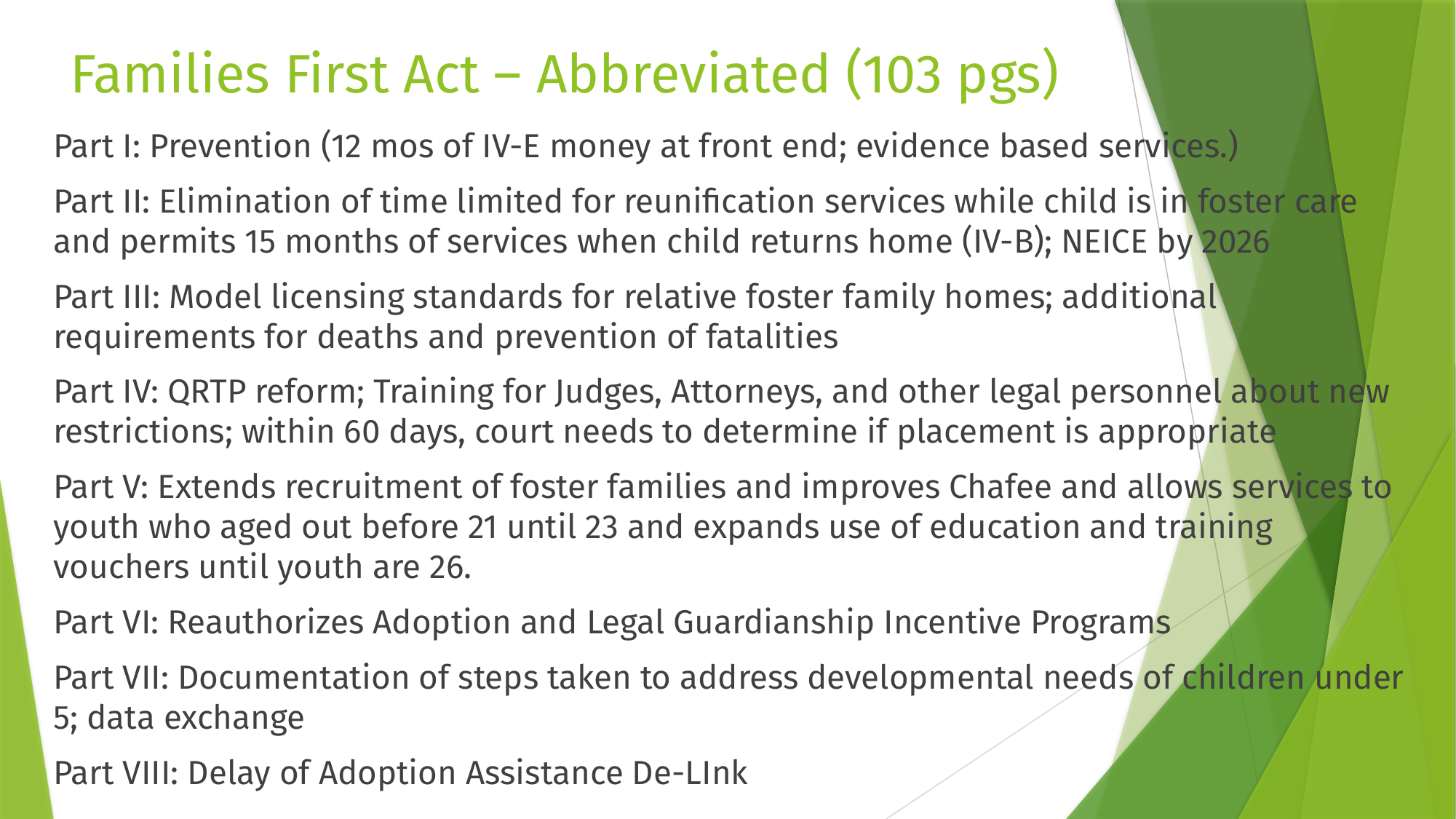

# Families First Act – Abbreviated (103 pgs)
Part I: Prevention (12 mos of IV-E money at front end; evidence based services.)
Part II: Elimination of time limited for reunification services while child is in foster care and permits 15 months of services when child returns home (IV-B); NEICE by 2026
Part III: Model licensing standards for relative foster family homes; additional requirements for deaths and prevention of fatalities
Part IV: QRTP reform; Training for Judges, Attorneys, and other legal personnel about new restrictions; within 60 days, court needs to determine if placement is appropriate
Part V: Extends recruitment of foster families and improves Chafee and allows services to youth who aged out before 21 until 23 and expands use of education and training vouchers until youth are 26.
Part VI: Reauthorizes Adoption and Legal Guardianship Incentive Programs
Part VII: Documentation of steps taken to address developmental needs of children under 5; data exchange
Part VIII: Delay of Adoption Assistance De-LInk